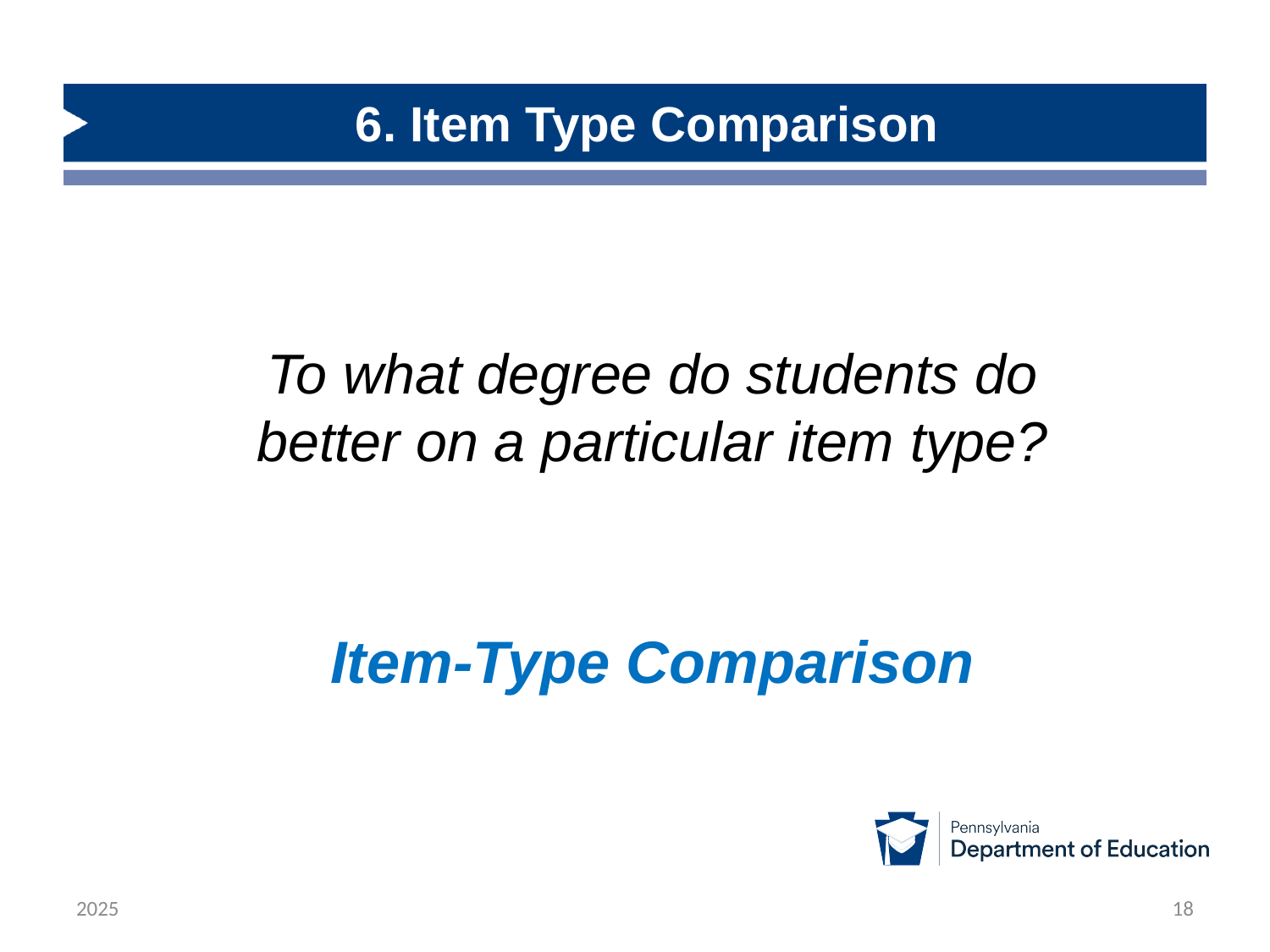

# 6. Item Type Comparison

To what degree do students do better on a particular item type?

Item-Type Comparison
2025
18